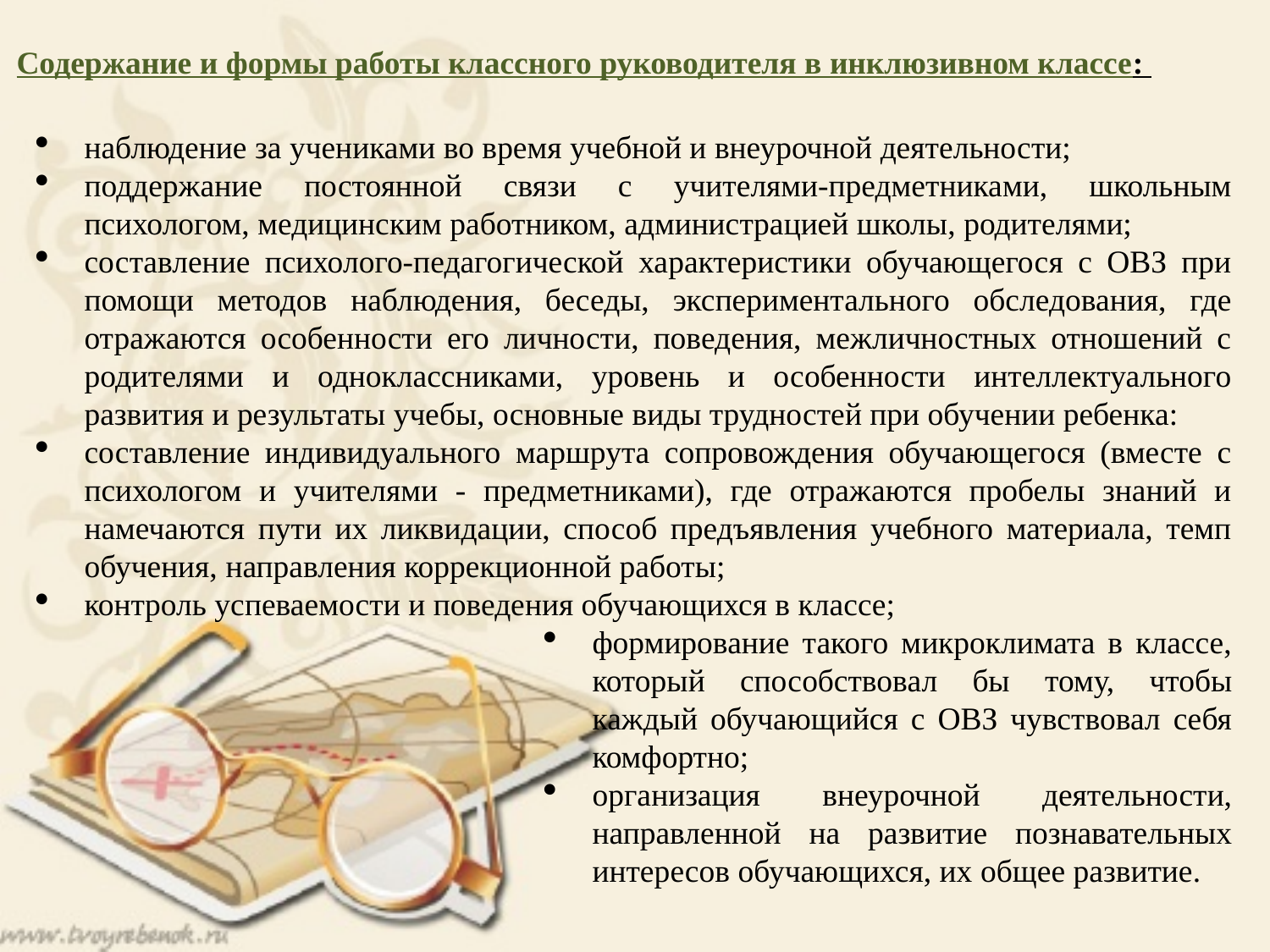

Содержание и формы работы классного руководителя в инклюзивном классе:
наблюдение за учениками во время учебной и внеурочной деятельности;
поддержание постоянной связи с учителями-предметниками, школьным психологом, медицинским работником, администрацией школы, родителями;
составление психолого-педагогической характеристики обучающегося с ОВЗ при помощи методов наблюдения, беседы, экспериментального обследования, где отражаются особенности его личности, поведения, межличностных отношений с родителями и одноклассниками, уровень и особенности интеллектуального развития и результаты учебы, основные виды трудностей при обучении ребенка:
составление индивидуального маршрута сопровождения обучающегося (вместе с психологом и учителями - предметниками), где отражаются пробелы знаний и намечаются пути их ликвидации, способ предъявления учебного материала, темп обучения, направления коррекционной работы;
контроль успеваемости и поведения обучающихся в классе;
формирование такого микроклимата в классе, который способствовал бы тому, чтобы каждый обучающийся с ОВЗ чувствовал себя комфортно;
организация внеурочной деятельности, направленной на развитие познавательных интересов обучающихся, их общее развитие.